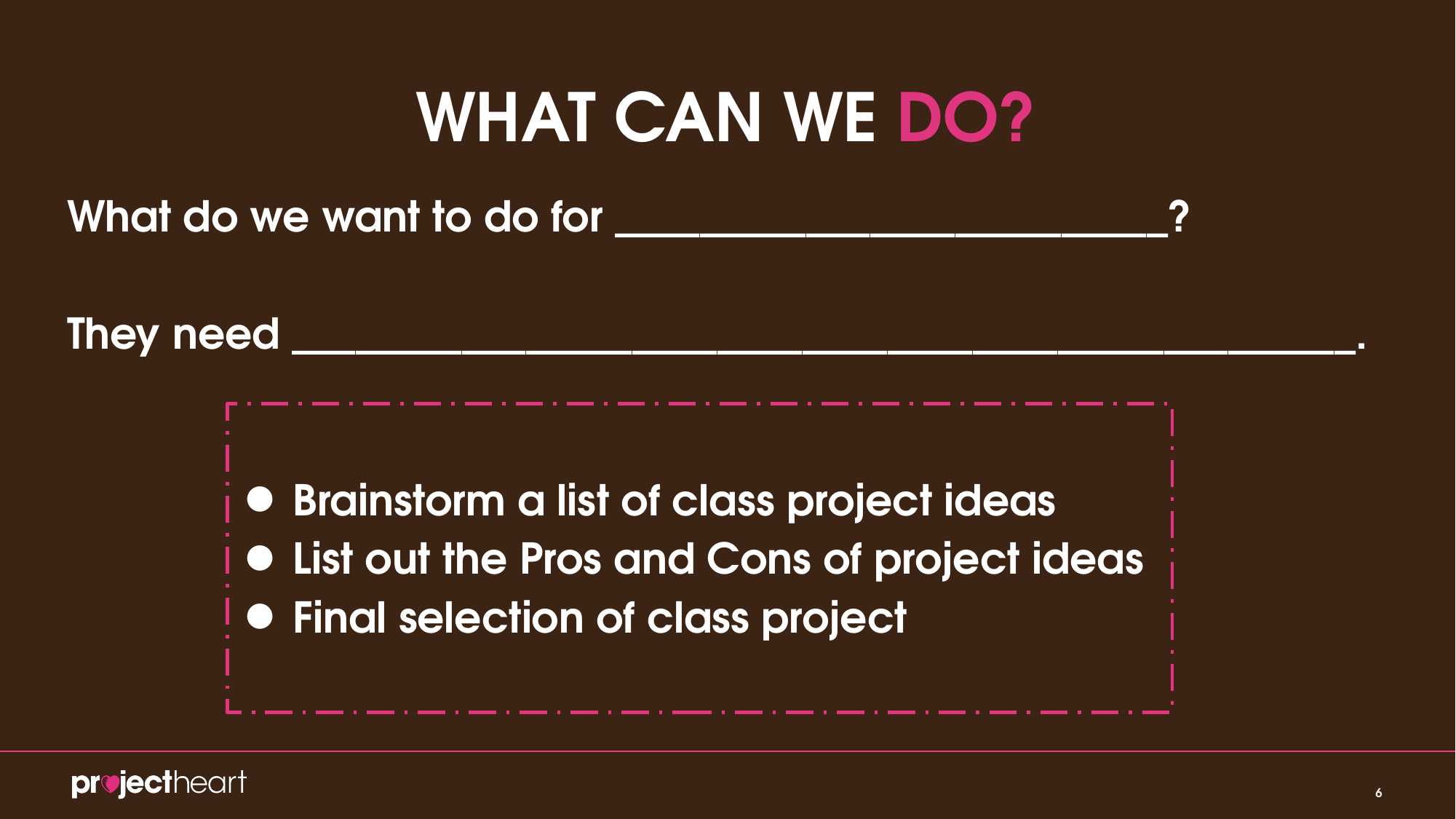

# WHAT CAN WE DO?
What do we want to do for __________________________?
They need __________________________________________________.

Brainstorm a list of class project ideas
List out the Pros and Cons of project ideas
Final selection of class project
6